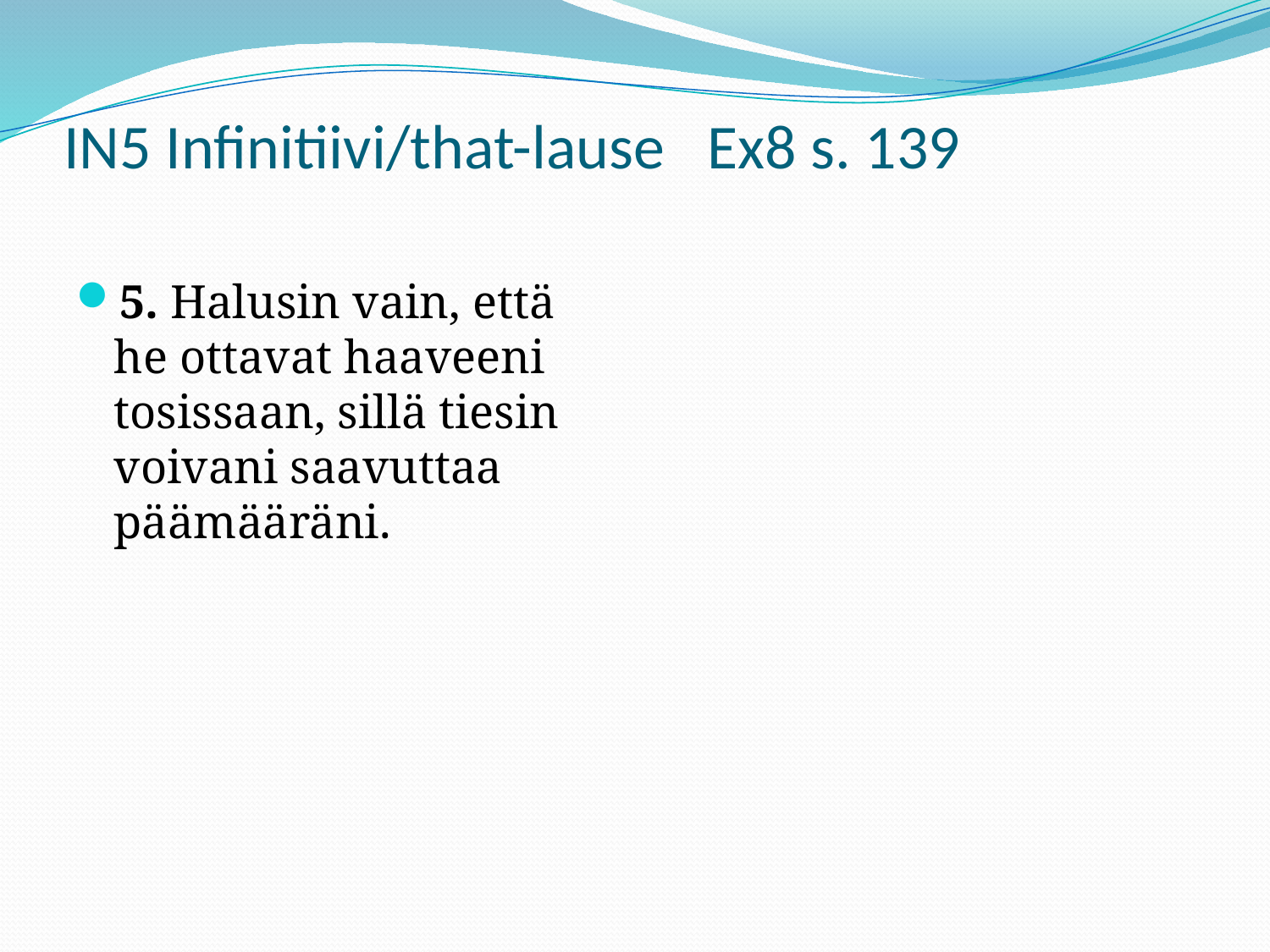

# IN5 Infinitiivi/that-lause   Ex8 s. 139
5. Halusin vain, että he ottavat haaveeni tosissaan, sillä tiesin voivani saavuttaa päämääräni.